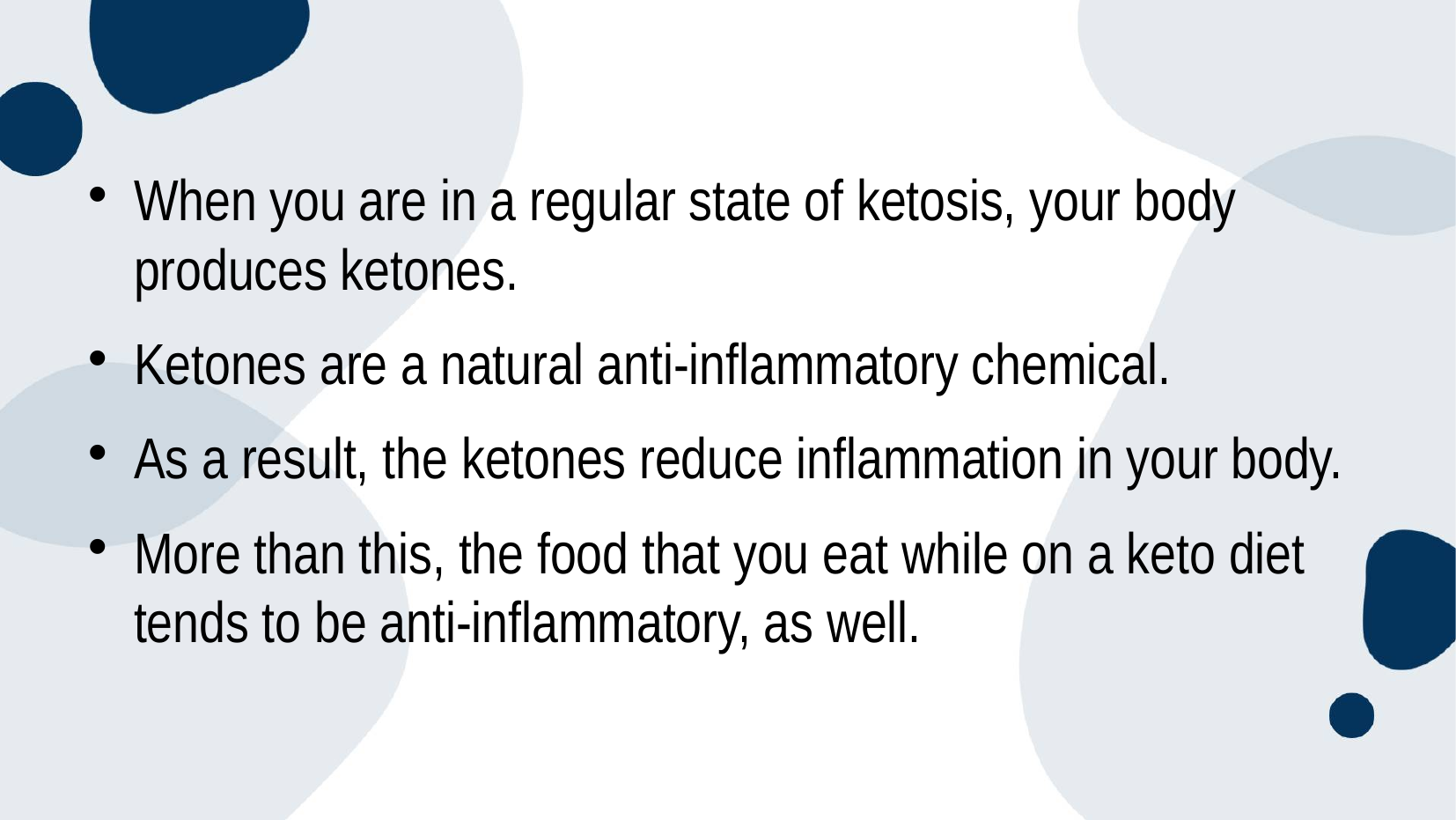

When you are in a regular state of ketosis, your body produces ketones.
Ketones are a natural anti-inflammatory chemical.
As a result, the ketones reduce inflammation in your body.
More than this, the food that you eat while on a keto diet tends to be anti-inflammatory, as well.